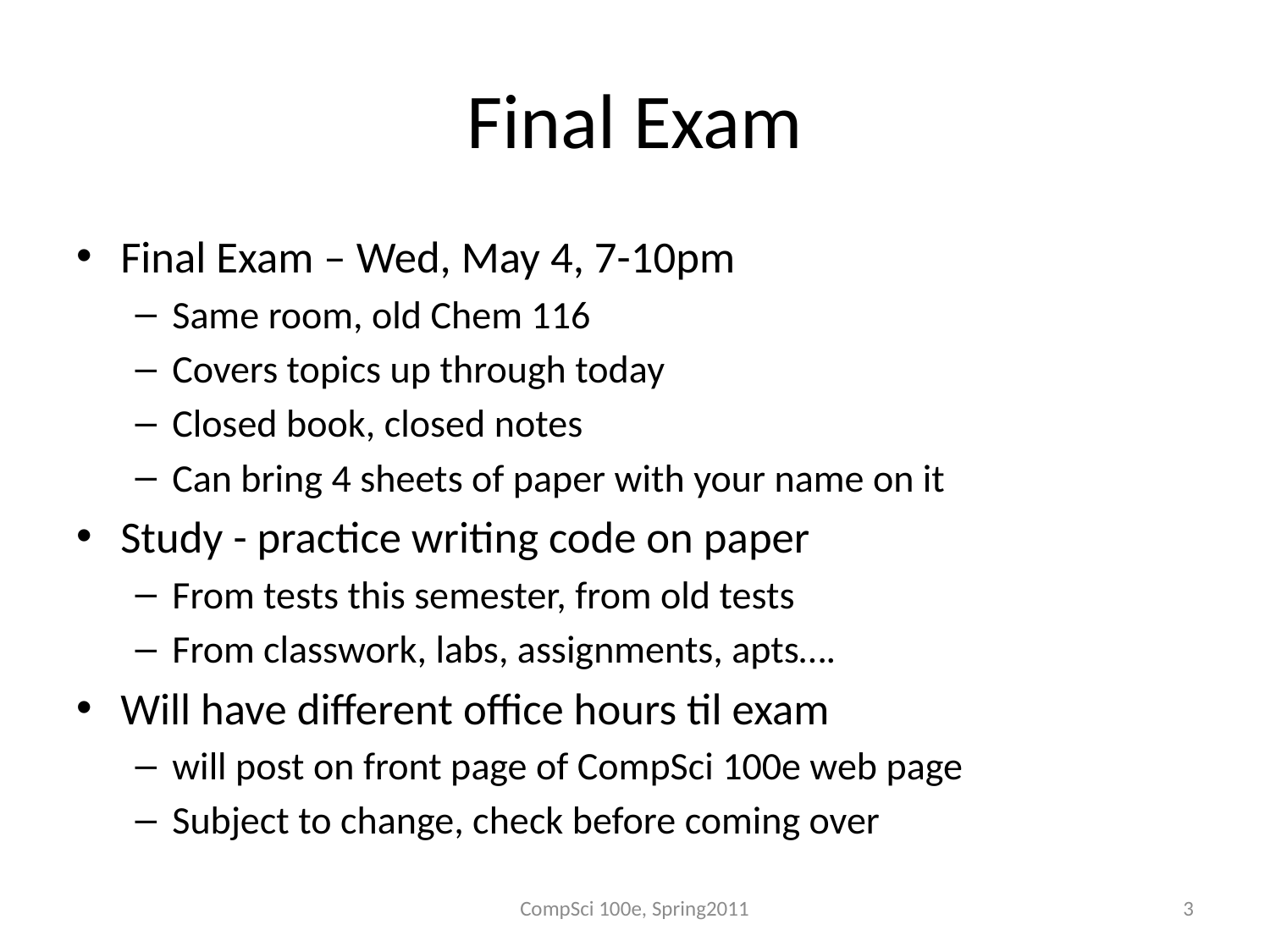

# Final Exam
Final Exam – Wed, May 4, 7-10pm
Same room, old Chem 116
Covers topics up through today
Closed book, closed notes
Can bring 4 sheets of paper with your name on it
Study - practice writing code on paper
From tests this semester, from old tests
From classwork, labs, assignments, apts….
Will have different office hours til exam
will post on front page of CompSci 100e web page
Subject to change, check before coming over

CompSci 100e, Spring2011
3